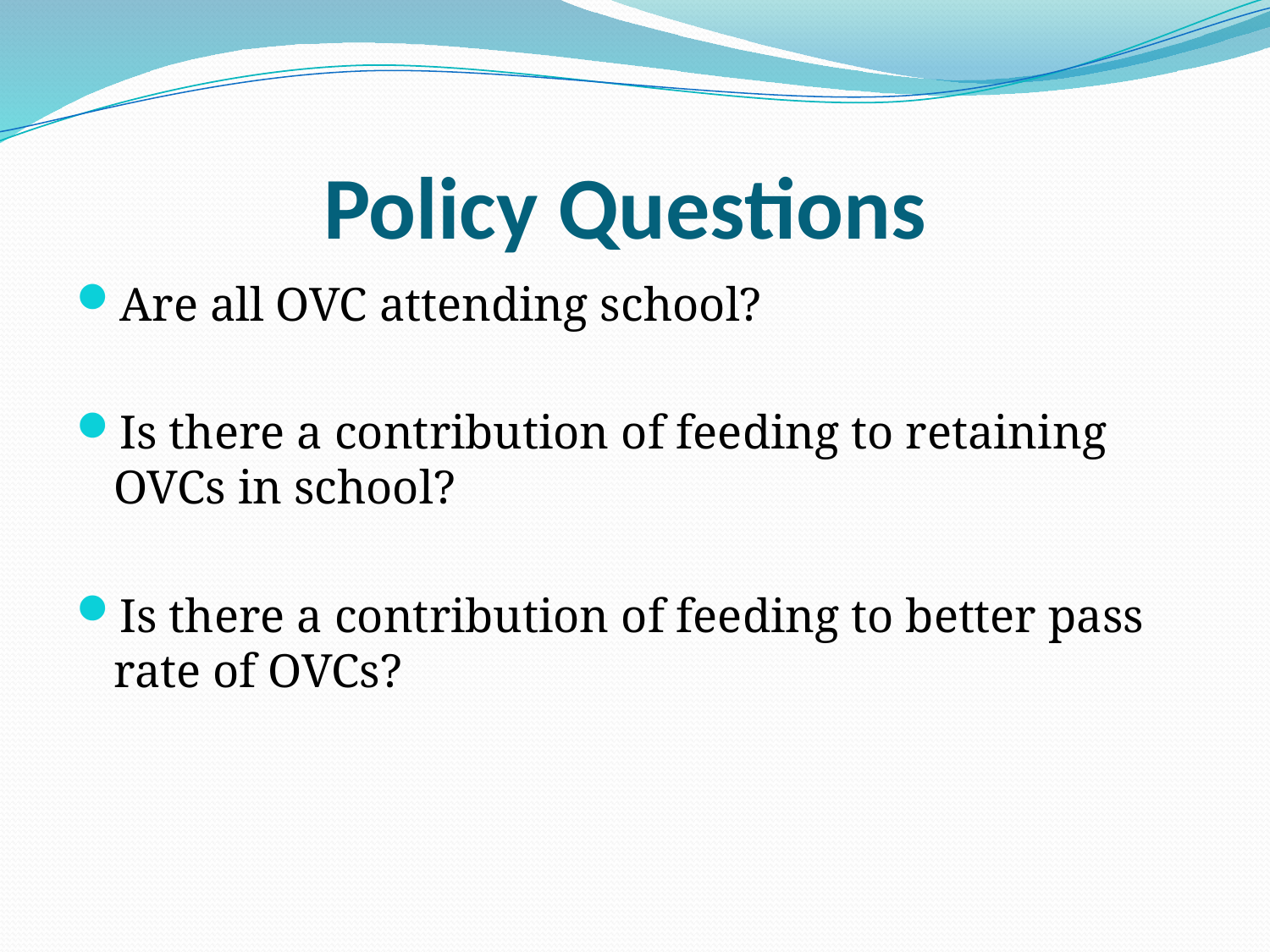

# Policy Questions
Are all OVC attending school?

Is there a contribution of feeding to retaining OVCs in school?

Is there a contribution of feeding to better pass rate of OVCs?